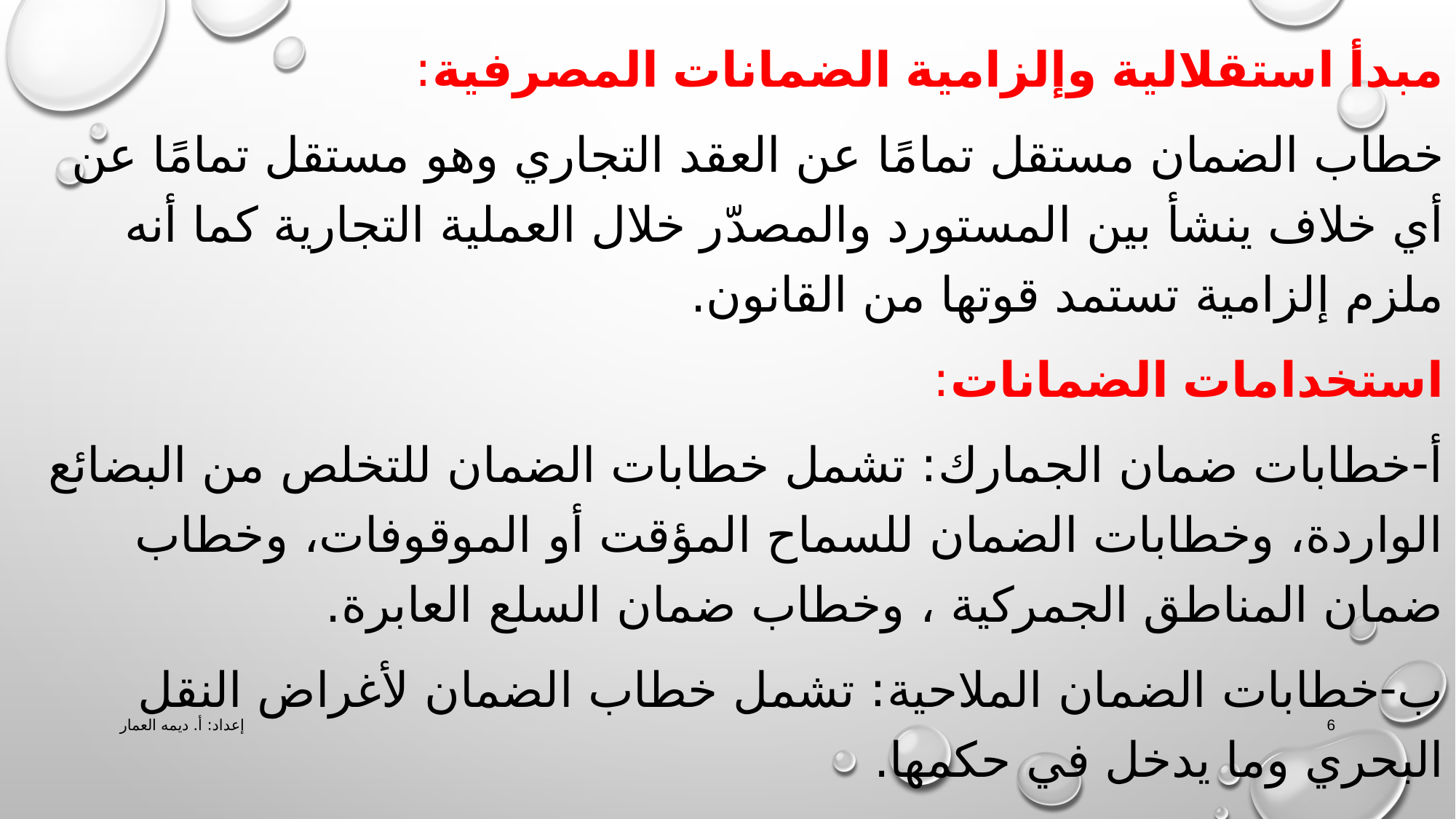

مبدأ استقلالية وإلزامية الضمانات المصرفية:
خطاب الضمان مستقل تمامًا عن العقد التجاري وهو مستقل تمامًا عن أي خلاف ينشأ بين المستورد والمصدّر خلال العملية التجارية كما أنه ملزم إلزامية تستمد قوتها من القانون.
استخدامات الضمانات:
أ-خطابات ضمان الجمارك: تشمل خطابات الضمان للتخلص من البضائع الواردة، وخطابات الضمان للسماح المؤقت أو الموقوفات، وخطاب ضمان المناطق الجمركية ، وخطاب ضمان السلع العابرة.
ب-خطابات الضمان الملاحية: تشمل خطاب الضمان لأغراض النقل البحري وما يدخل في حكمها.

إعداد: أ. ديمه العمار
6